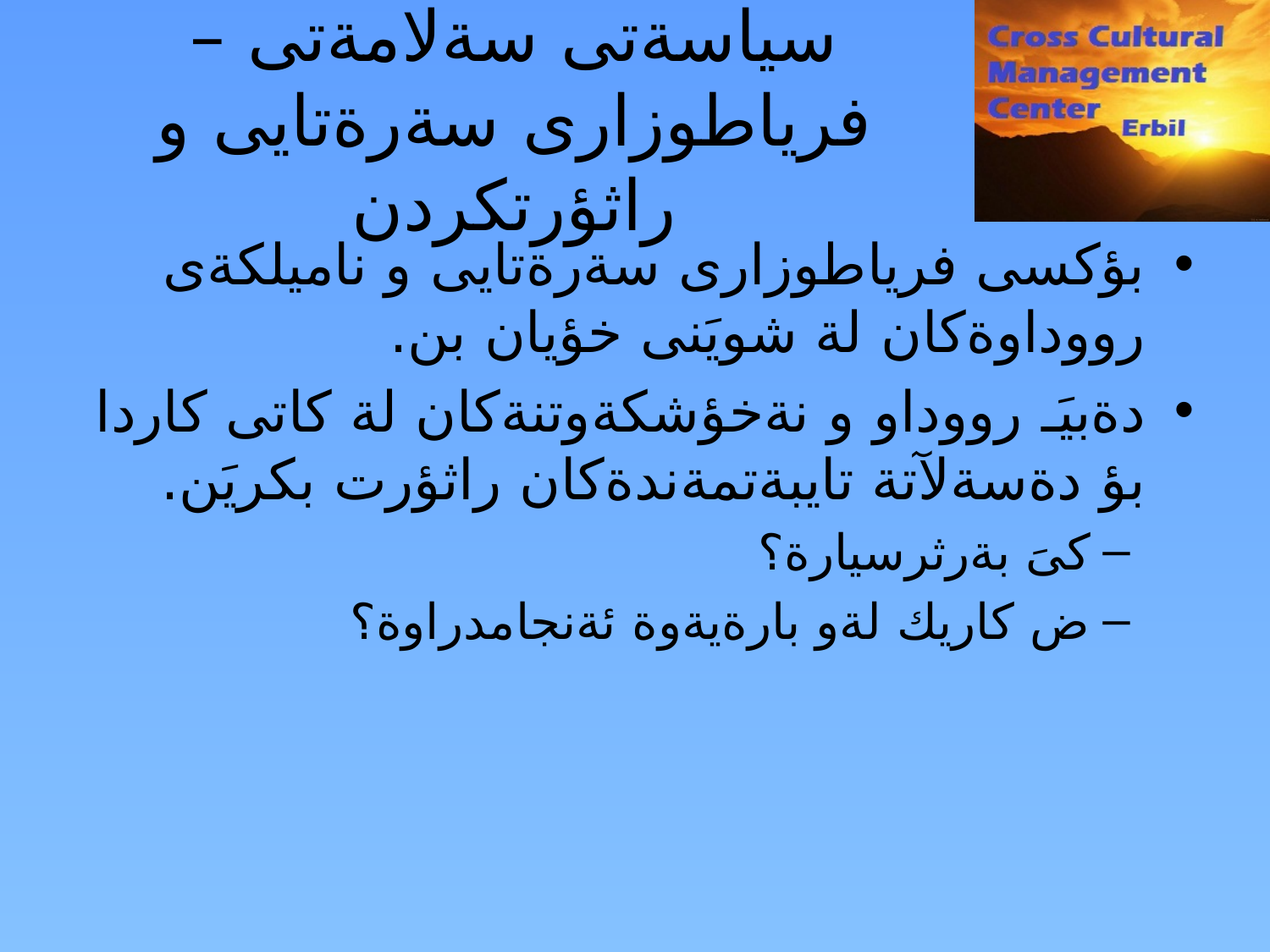

سياسةتى سةلامةتى – فرياطوزارى سةرةتايى و راثؤرتكردن
بؤكسى فرياطوزارى سةرةتايى و ناميلكةى رووداوةكان لة شويَنى خؤيان بن.
دةبيَـ رووداو و نةخؤشكةوتنةكان لة كاتى كاردا بؤ دةسةلآتة تايبةتمةندةكان راثؤرت بكريَن.
كىَ بةرثرسيارة؟
ض كاريك لةو بارةيةوة ئةنجامدراوة؟